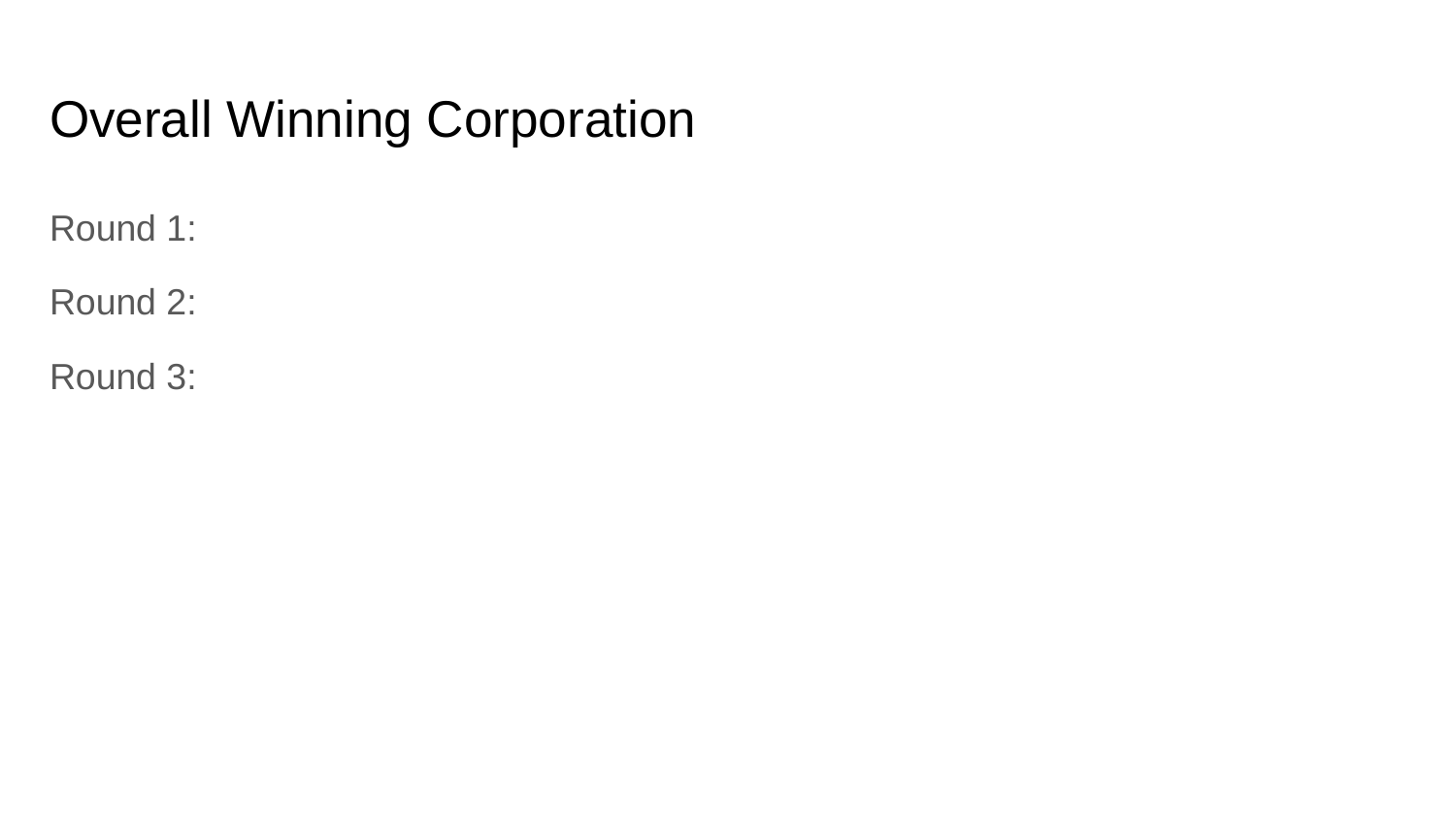

# Overall Winning Corporation
Round 1:
Round 2:
Round 3: